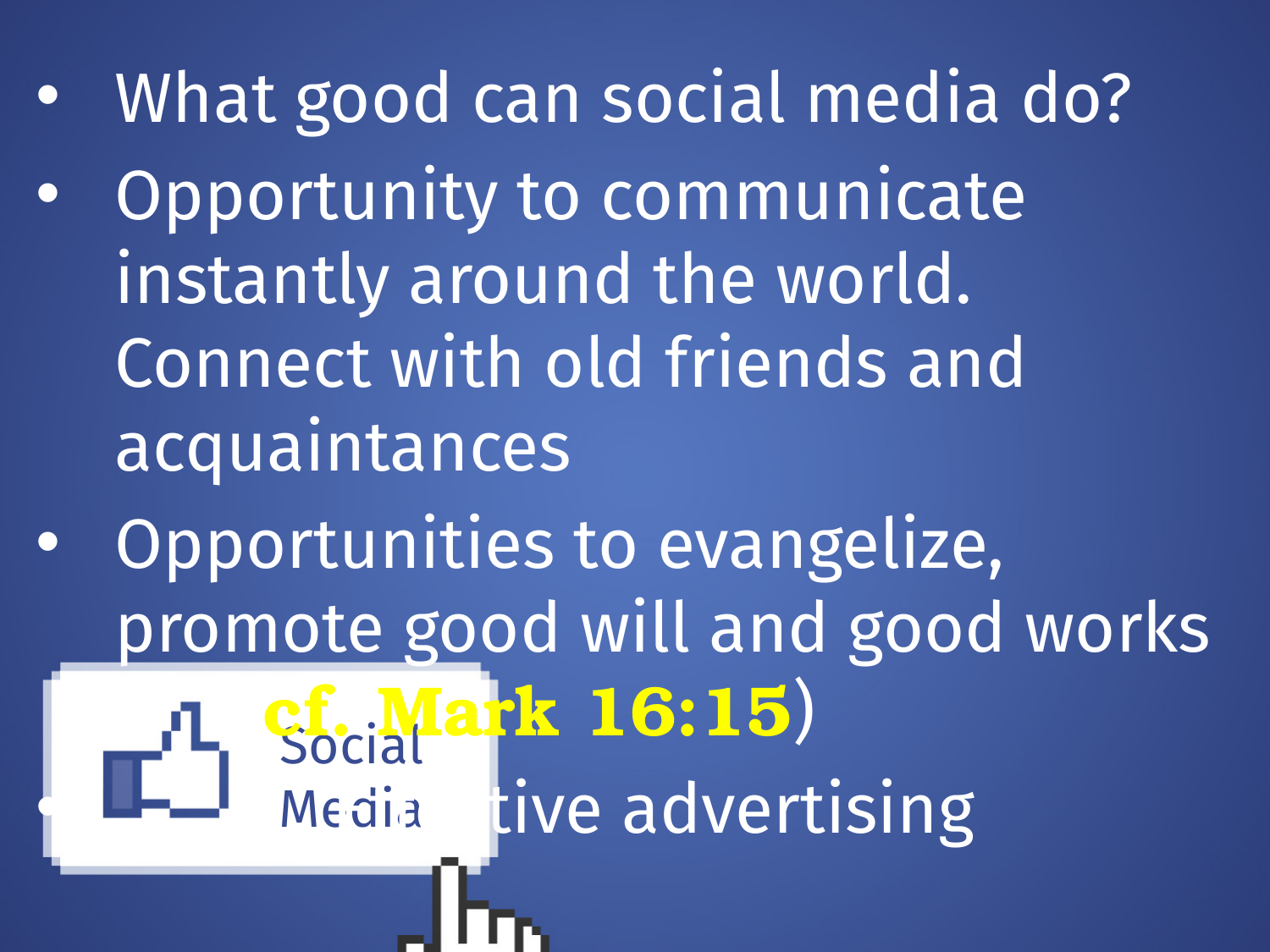

What good can social media do?
Opportunity to communicate instantly around the world.  Connect with old friends and acquaintances
Opportunities to evangelize, promote good will and good works 				(cf. Mark 16:15)
 			     Effective advertising
# Social Media